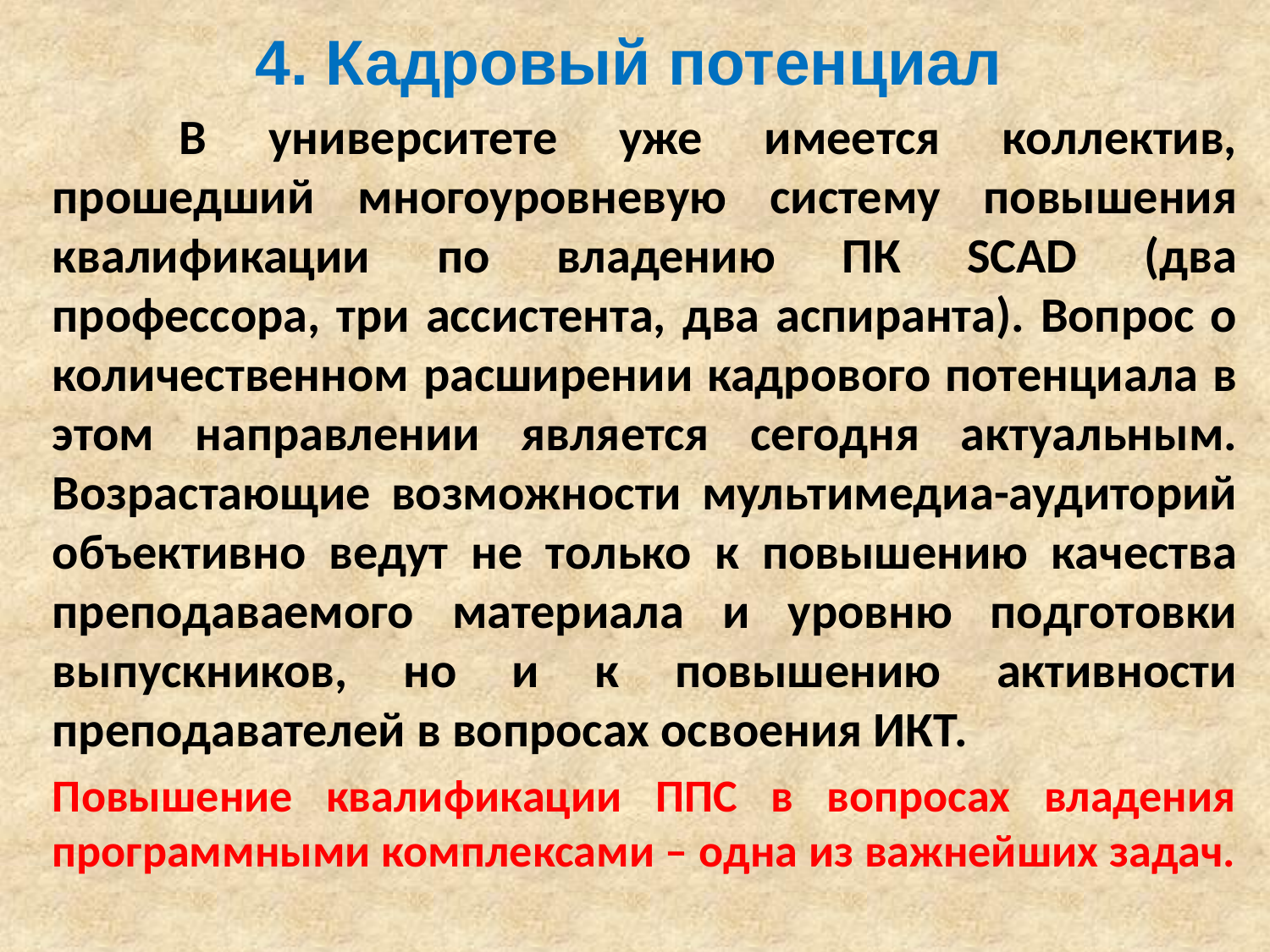

# 4. Кадровый потенциал
	В университете уже имеется коллектив, прошедший многоуровневую систему повышения квалификации по владению ПК SCAD (два профессора, три ассистента, два аспиранта). Вопрос о количественном расширении кадрового потенциала в этом направлении является сегодня актуальным. Возрастающие возможности мультимедиа-аудиторий объективно ведут не только к повышению качества преподаваемого материала и уровню подготовки выпускников, но и к повышению активности преподавателей в вопросах освоения ИКТ.
Повышение квалификации ППС в вопросах владения программными комплексами – одна из важнейших задач.